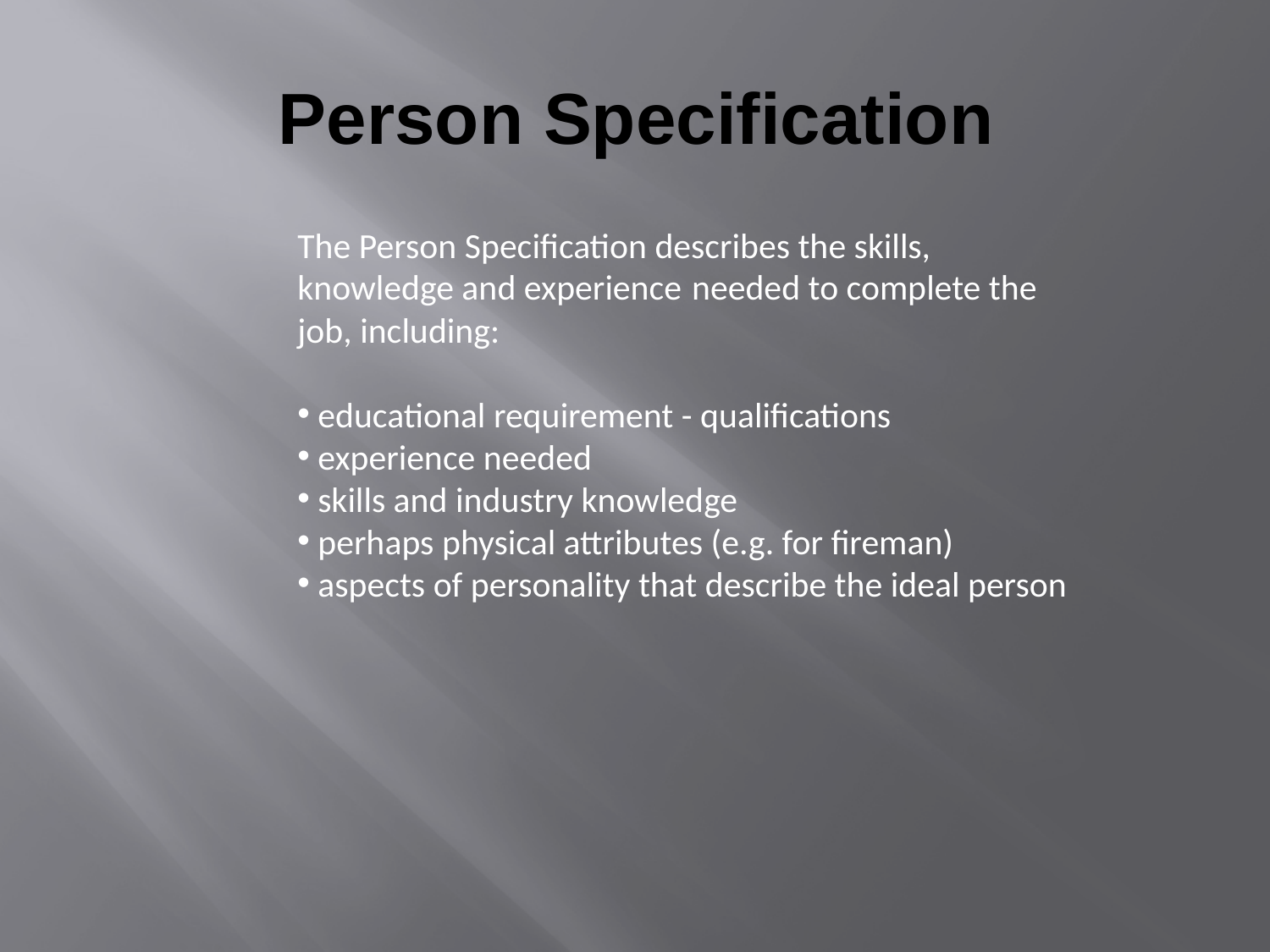

# Person Specification
The Person Specification describes the skills, knowledge and experience needed to complete the job, including:

 educational requirement - qualifications
 experience needed
 skills and industry knowledge
 perhaps physical attributes (e.g. for fireman)
 aspects of personality that describe the ideal person